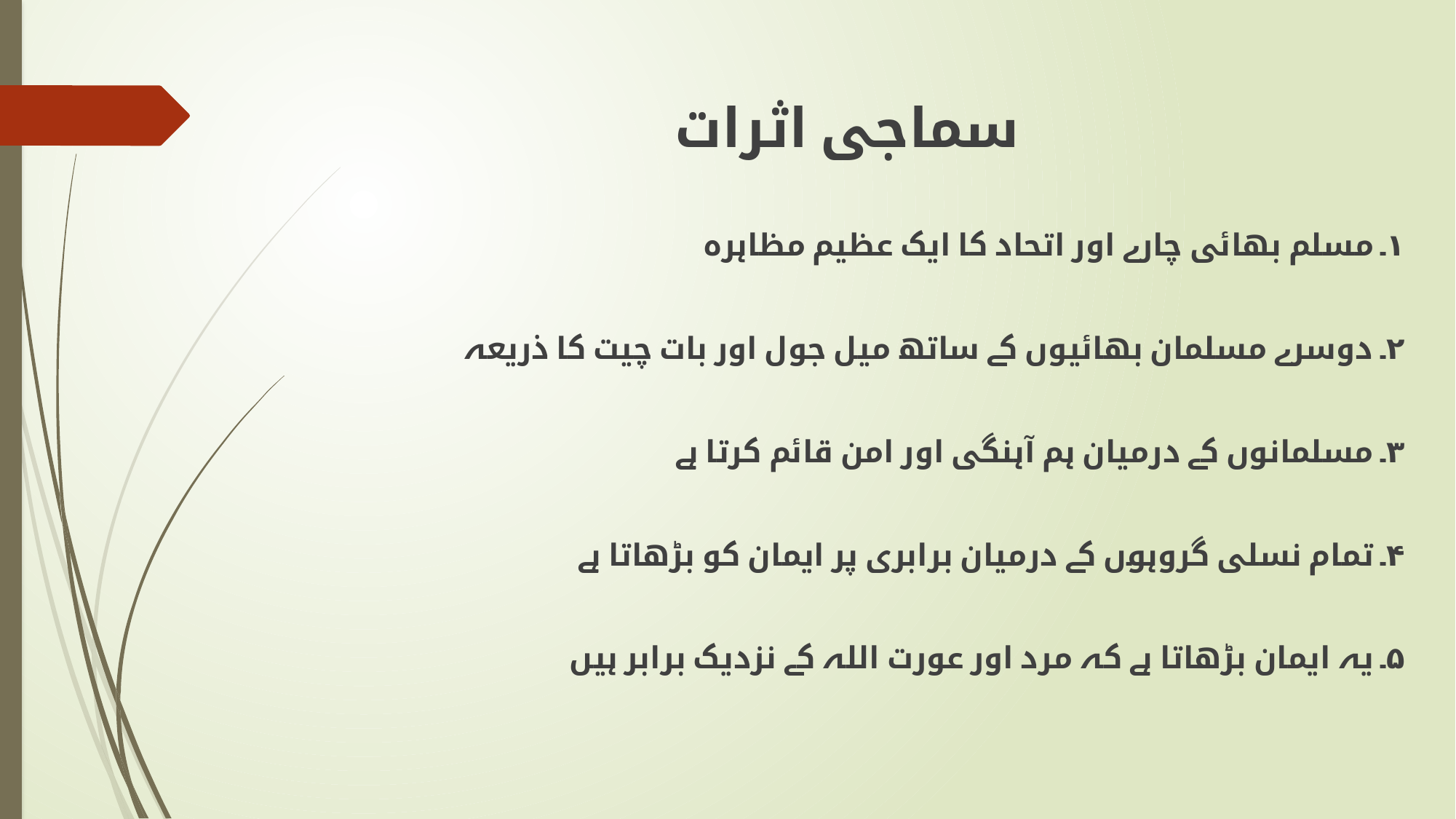

سماجی اثرات

۱۔ مسلم بھائی چارے اور اتحاد کا ایک عظیم مظاہرہ

۲۔ دوسرے مسلمان بھائیوں کے ساتھ میل جول اور بات چیت کا ذریعہ

۳۔ مسلمانوں کے درمیان ہم آہنگی اور امن قائم کرتا ہے

۴۔ تمام نسلی گروہوں کے درمیان برابری پر ایمان کو بڑھاتا ہے

۵۔ یہ ایمان بڑھاتا ہے کہ مرد اور عورت اللہ کے نزدیک برابر ہیں